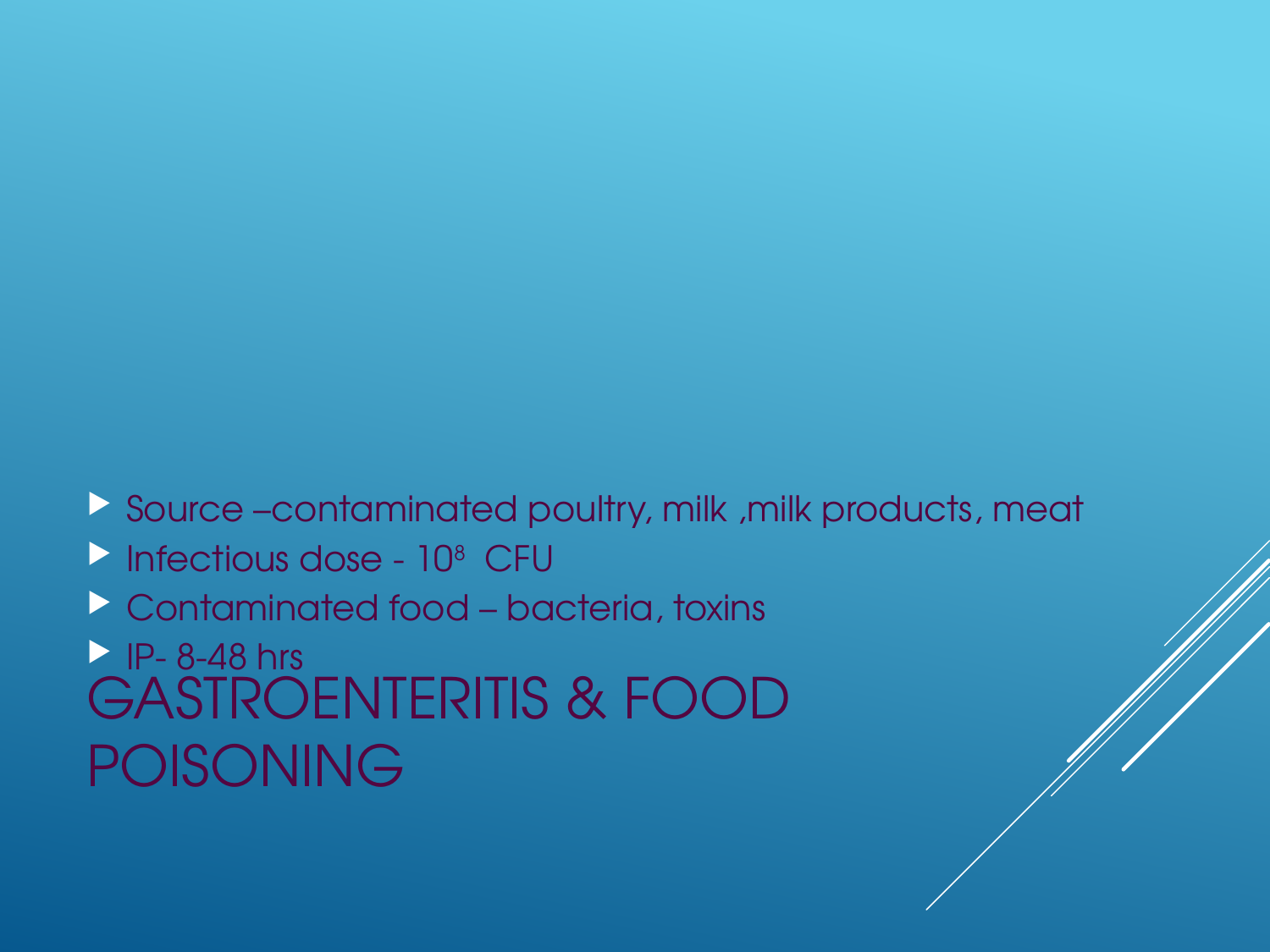

Source –contaminated poultry, milk ,milk products, meat
Infectious dose - 108  CFU
Contaminated food – bacteria, toxins
IP- 8-48 hrs
# Gastroenteritis & food poisoning